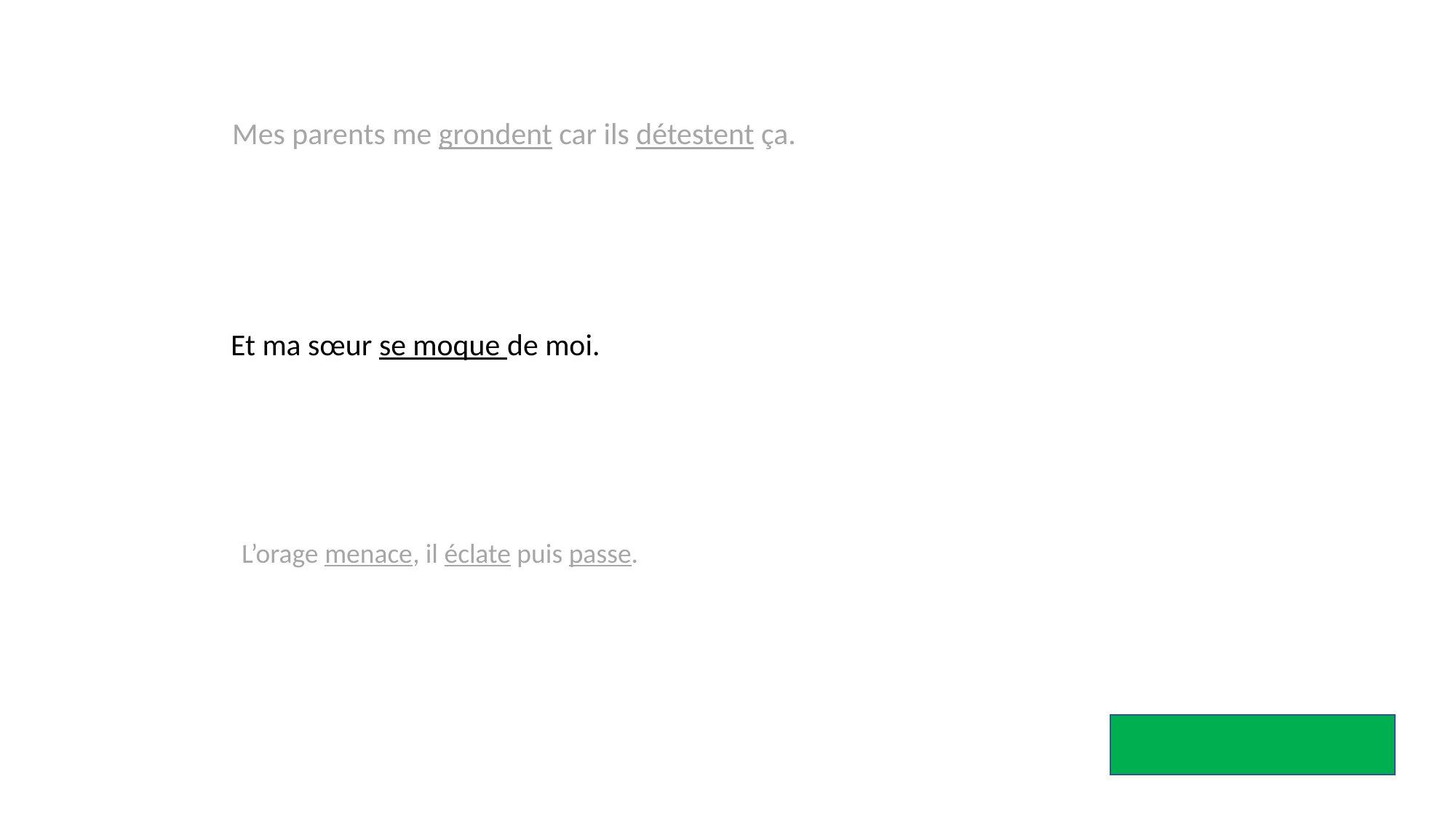

Mes parents me grondent car ils détestent ça.
Et ma sœur se moque de moi.
L’orage menace, il éclate puis passe.